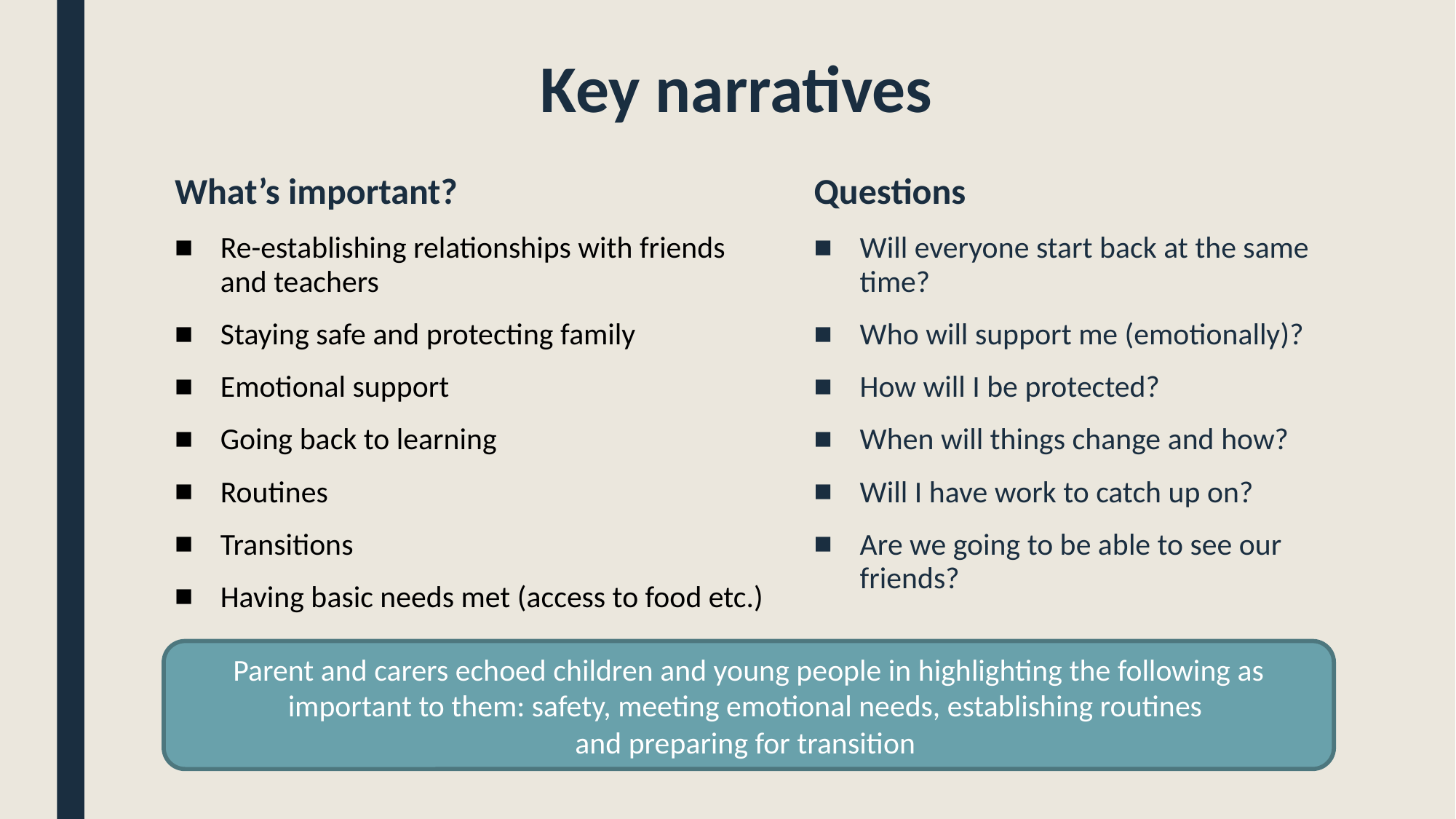

# Key narratives
Questions
Will everyone start back at the same time?
Who will support me (emotionally)?
How will I be protected?
When will things change and how?
Will I have work to catch up on?
Are we going to be able to see our friends?

What’s important?
Re-establishing relationships with friends and teachers
Staying safe and protecting family
Emotional support
Going back to learning
Routines
Transitions
Having basic needs met (access to food etc.)

Parent and carers echoed children and young people in highlighting the following as important to them: safety, meeting emotional needs, establishing routines
and preparing for transition